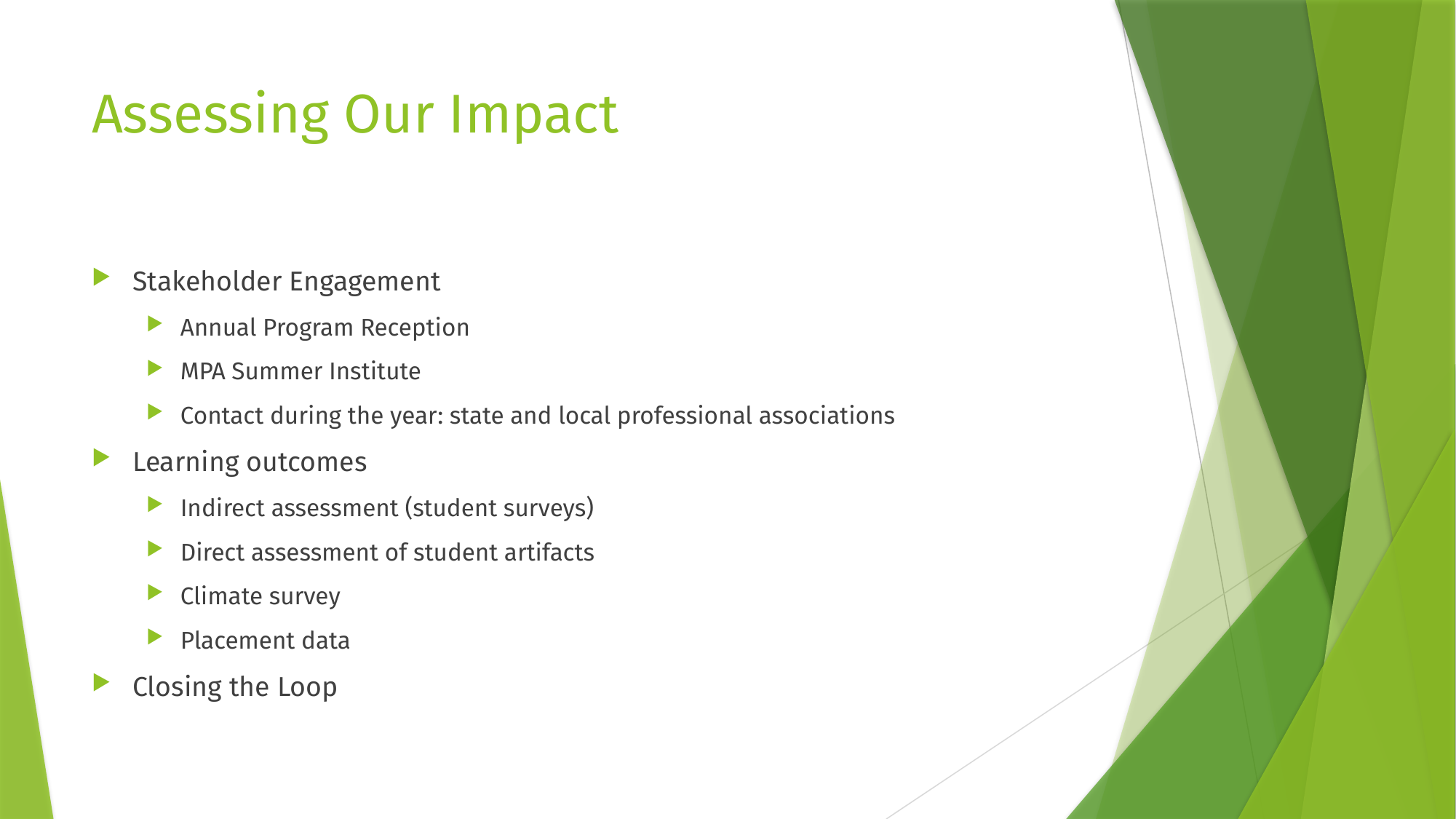

# Assessing Our Impact
Stakeholder Engagement
Annual Program Reception
MPA Summer Institute
Contact during the year: state and local professional associations
Learning outcomes
Indirect assessment (student surveys)
Direct assessment of student artifacts
Climate survey
Placement data
Closing the Loop